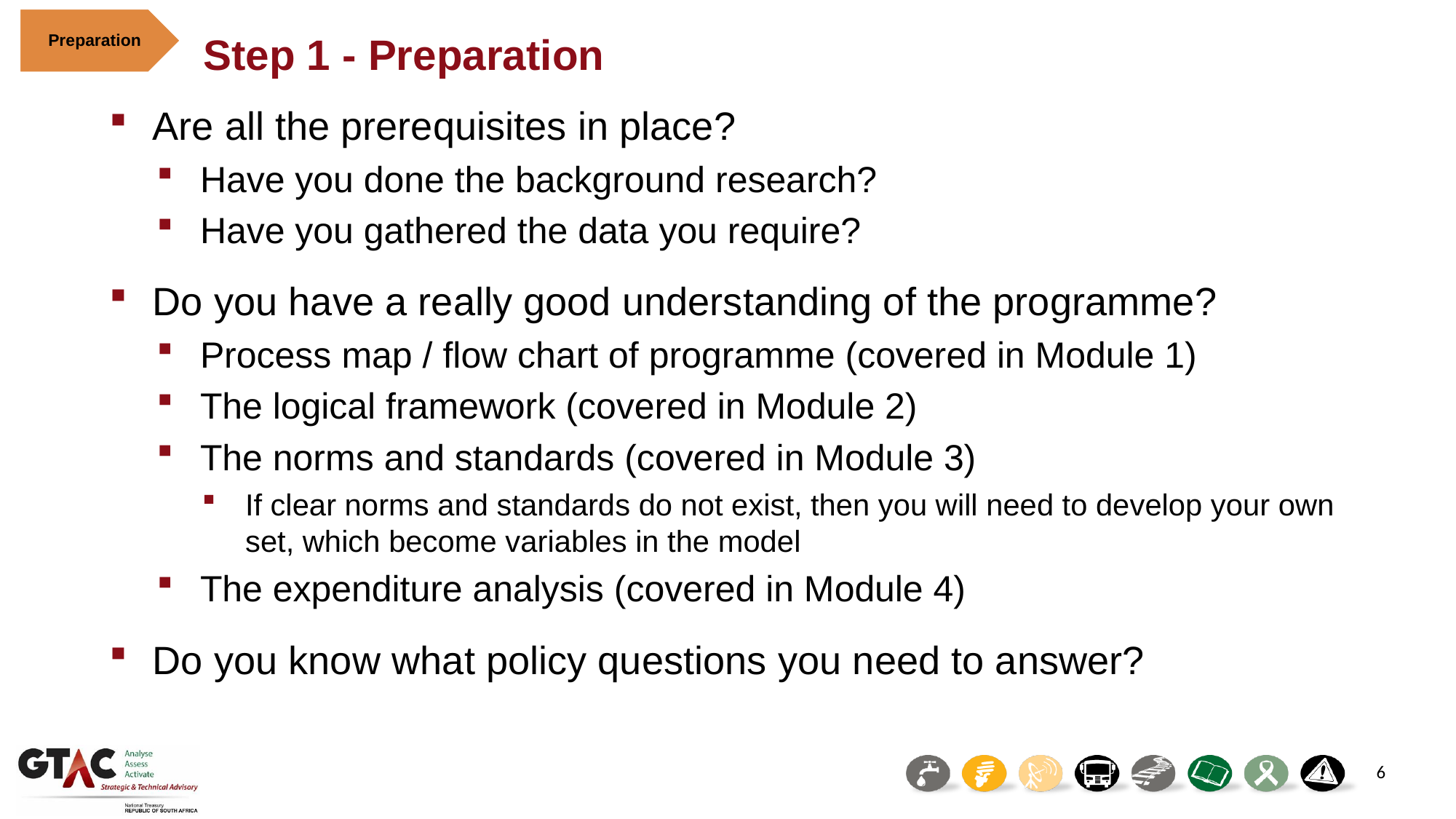

Preparation
# Step 1 - Preparation
Are all the prerequisites in place?
Have you done the background research?
Have you gathered the data you require?
Do you have a really good understanding of the programme?
Process map / flow chart of programme (covered in Module 1)
The logical framework (covered in Module 2)
The norms and standards (covered in Module 3)
If clear norms and standards do not exist, then you will need to develop your own set, which become variables in the model
The expenditure analysis (covered in Module 4)
Do you know what policy questions you need to answer?

6